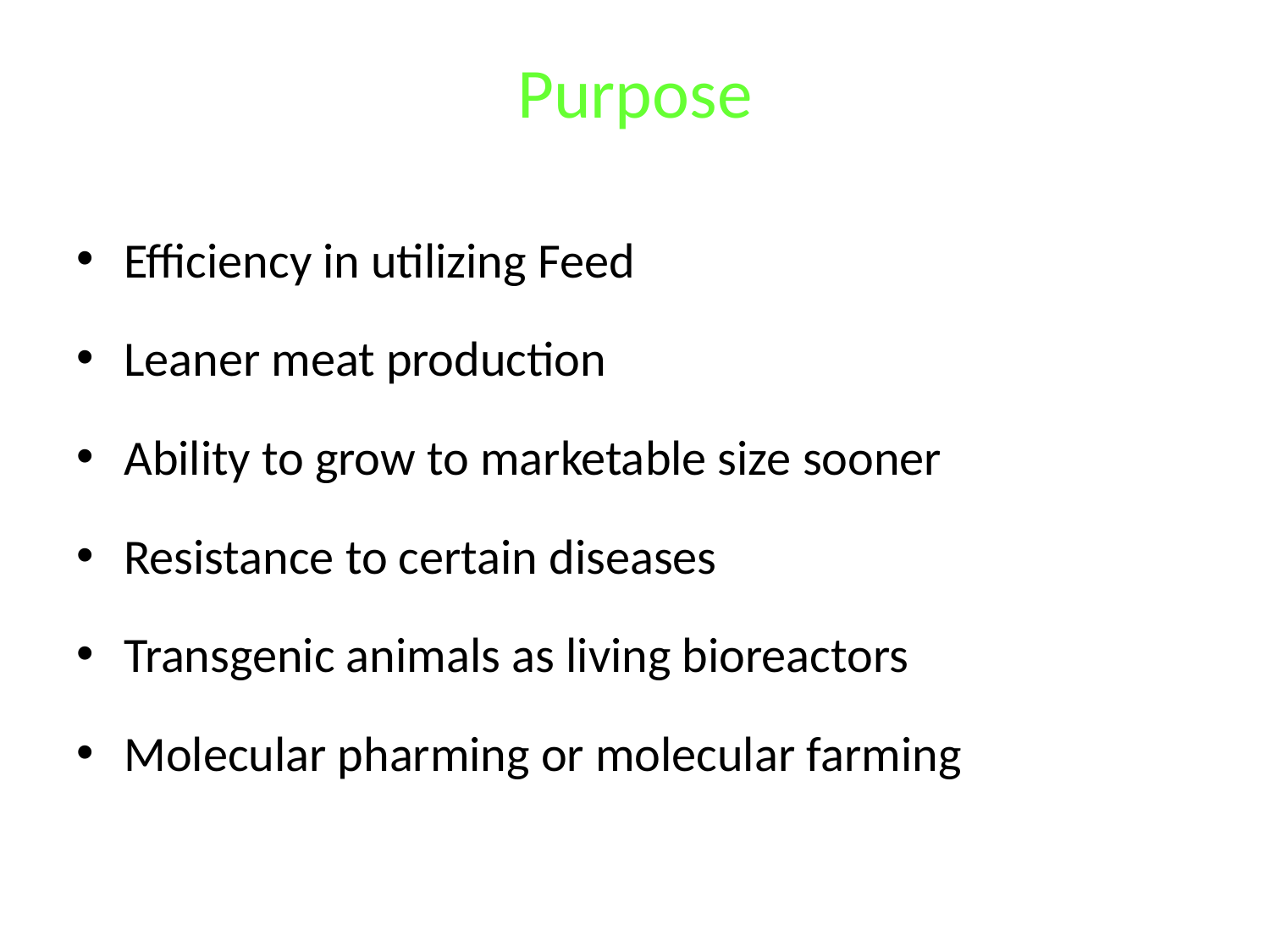

# Purpose
Efficiency in utilizing Feed
Leaner meat production
Ability to grow to marketable size sooner
Resistance to certain diseases
Transgenic animals as living bioreactors
Molecular pharming or molecular farming